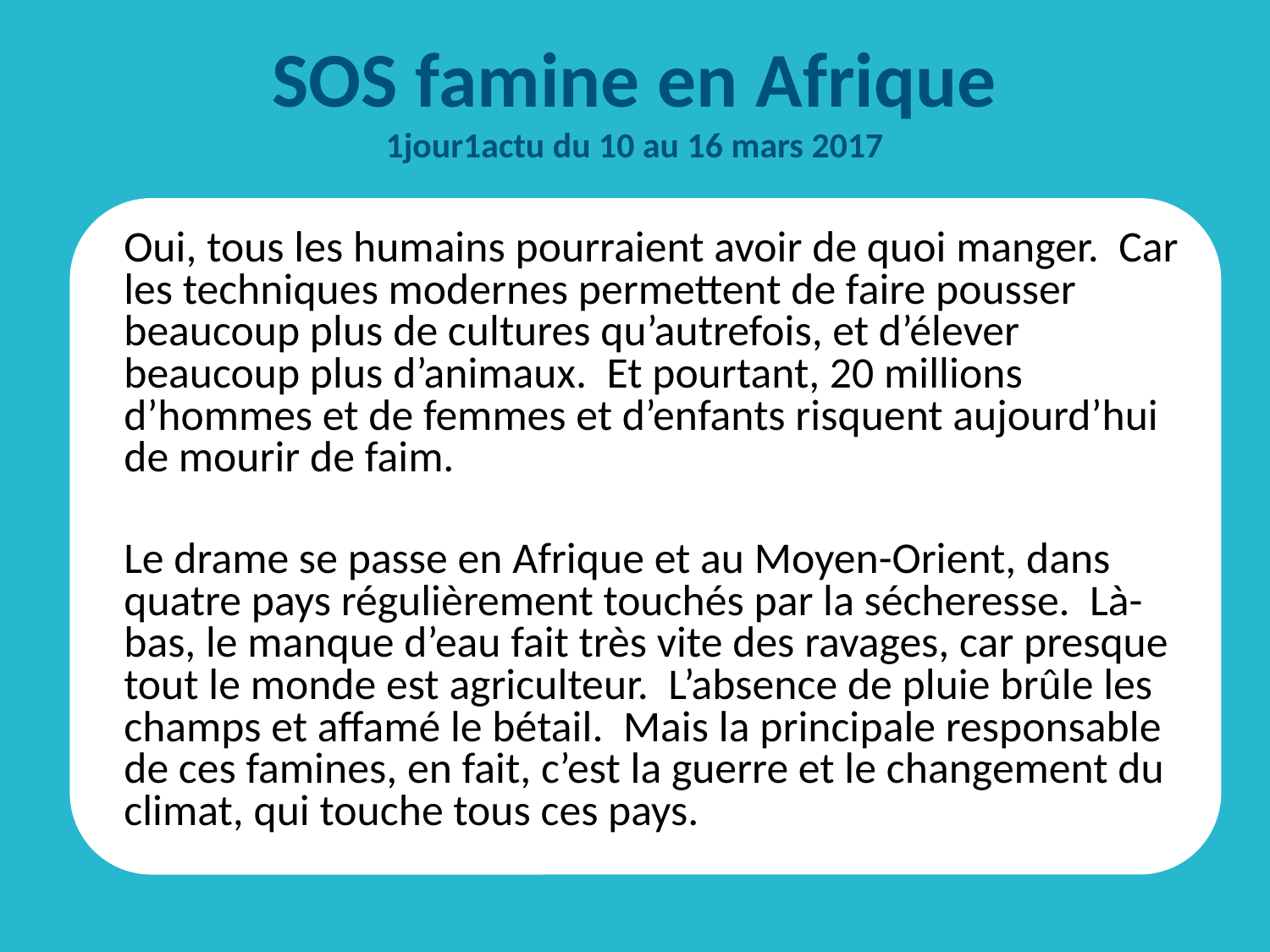

# SOS famine en Afrique 1jour1actu du 10 au 16 mars 2017

	Oui, tous les humains pourraient avoir de quoi manger.  Car les techniques modernes permettent de faire pousser beaucoup plus de cultures qu’autrefois, et d’élever beaucoup plus d’animaux.  Et pourtant, 20 millions d’hommes et de femmes et d’enfants risquent aujourd’hui de mourir de faim.

	Le drame se passe en Afrique et au Moyen-Orient, dans quatre pays régulièrement touchés par la sécheresse.  Là-bas, le manque d’eau fait très vite des ravages, car presque tout le monde est agriculteur.  L’absence de pluie brûle les champs et affamé le bétail.  Mais la principale responsable de ces famines, en fait, c’est la guerre et le changement du climat, qui touche tous ces pays.